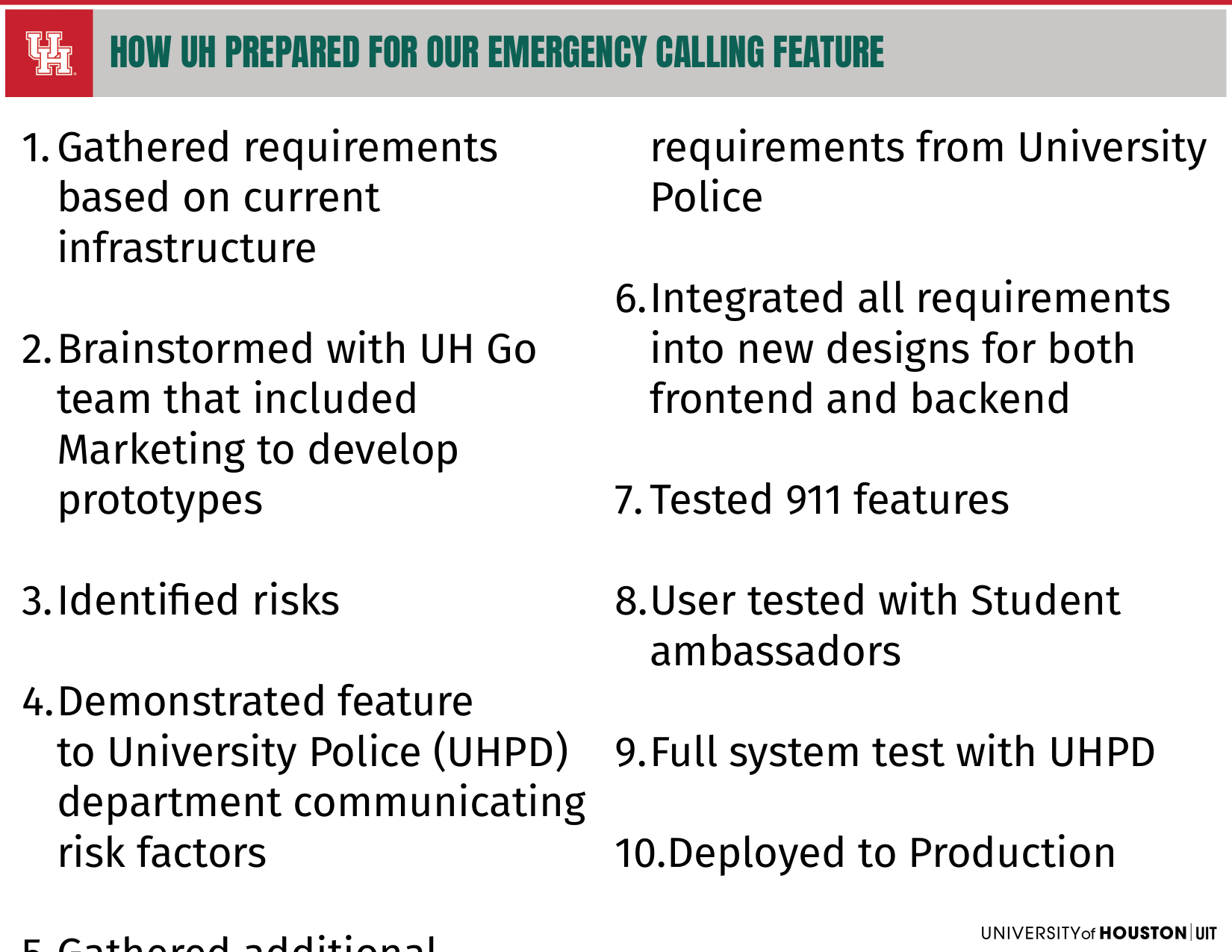

HOW UH PREPARED FOR OUR EMERGENCY CALLING FEATURE
Gathered requirements based on current infrastructure

Brainstormed with UH Go team that included Marketing to develop prototypes

Identified risks

Demonstrated feature
to University Police (UHPD) department communicating risk factors

Gathered additional requirements from University Police

Integrated all requirements into new designs for both frontend and backend

Tested 911 features

User tested with Student ambassadors

Full system test with UHPD

Deployed to Production